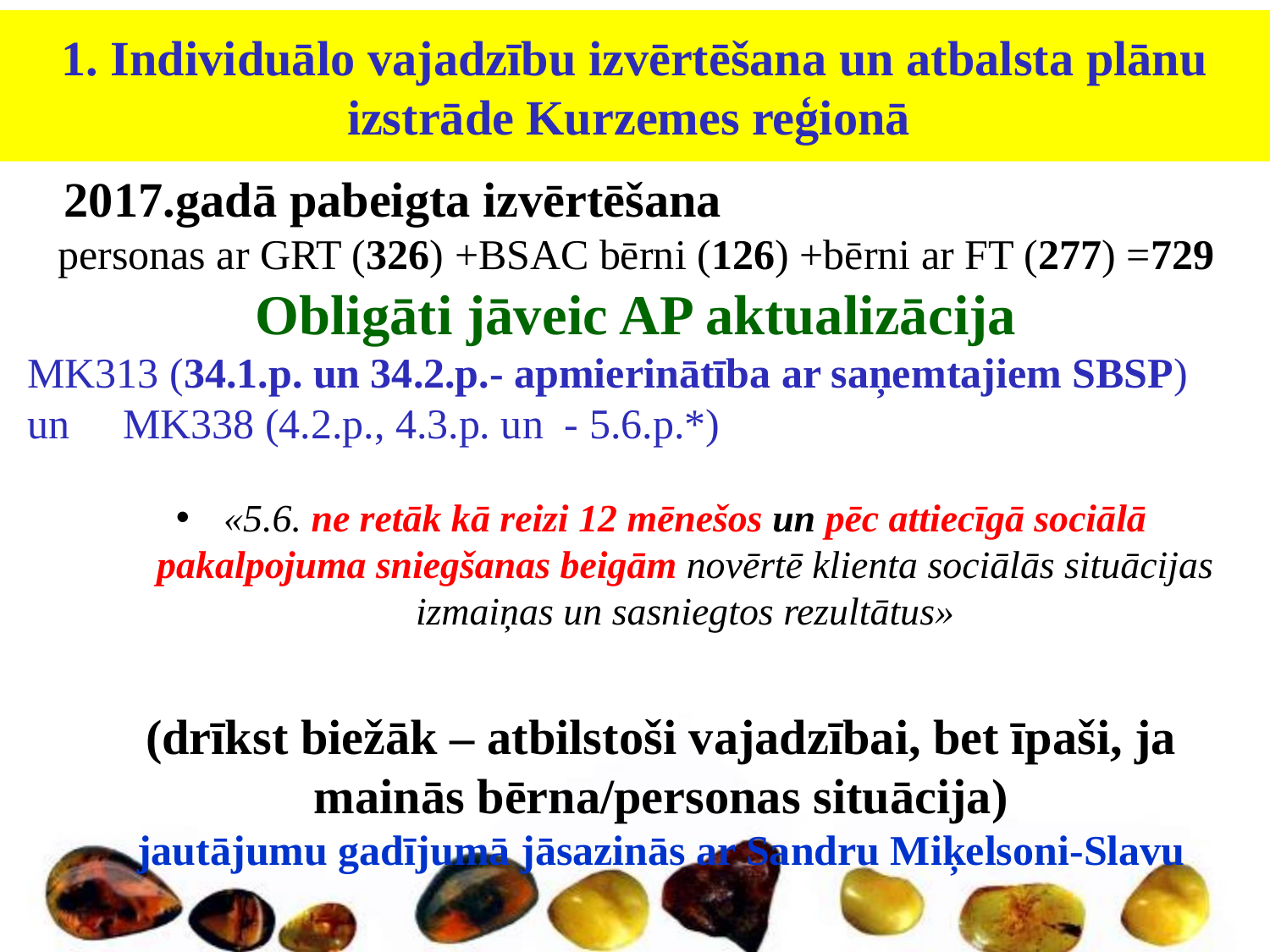

1. Individuālo vajadzību izvērtēšana un atbalsta plānu izstrāde Kurzemes reģionā
2017.gadā pabeigta izvērtēšana
personas ar GRT (326) +BSAC bērni (126) +bērni ar FT (277) =729
Obligāti jāveic AP aktualizācija
MK313 (34.1.p. un 34.2.p.- apmierinātība ar saņemtajiem SBSP)
un     MK338 (4.2.p., 4.3.p. un  - 5.6.p.*)

«5.6. ne retāk kā reizi 12 mēnešos un pēc attiecīgā sociālā pakalpojuma sniegšanas beigām novērtē klienta sociālās situācijas izmaiņas un sasniegtos rezultātus»

(drīkst biežāk – atbilstoši vajadzībai, bet īpaši, ja mainās bērna/personas situācija)
jautājumu gadījumā jāsazinās ar Sandru Miķelsoni-Slavu